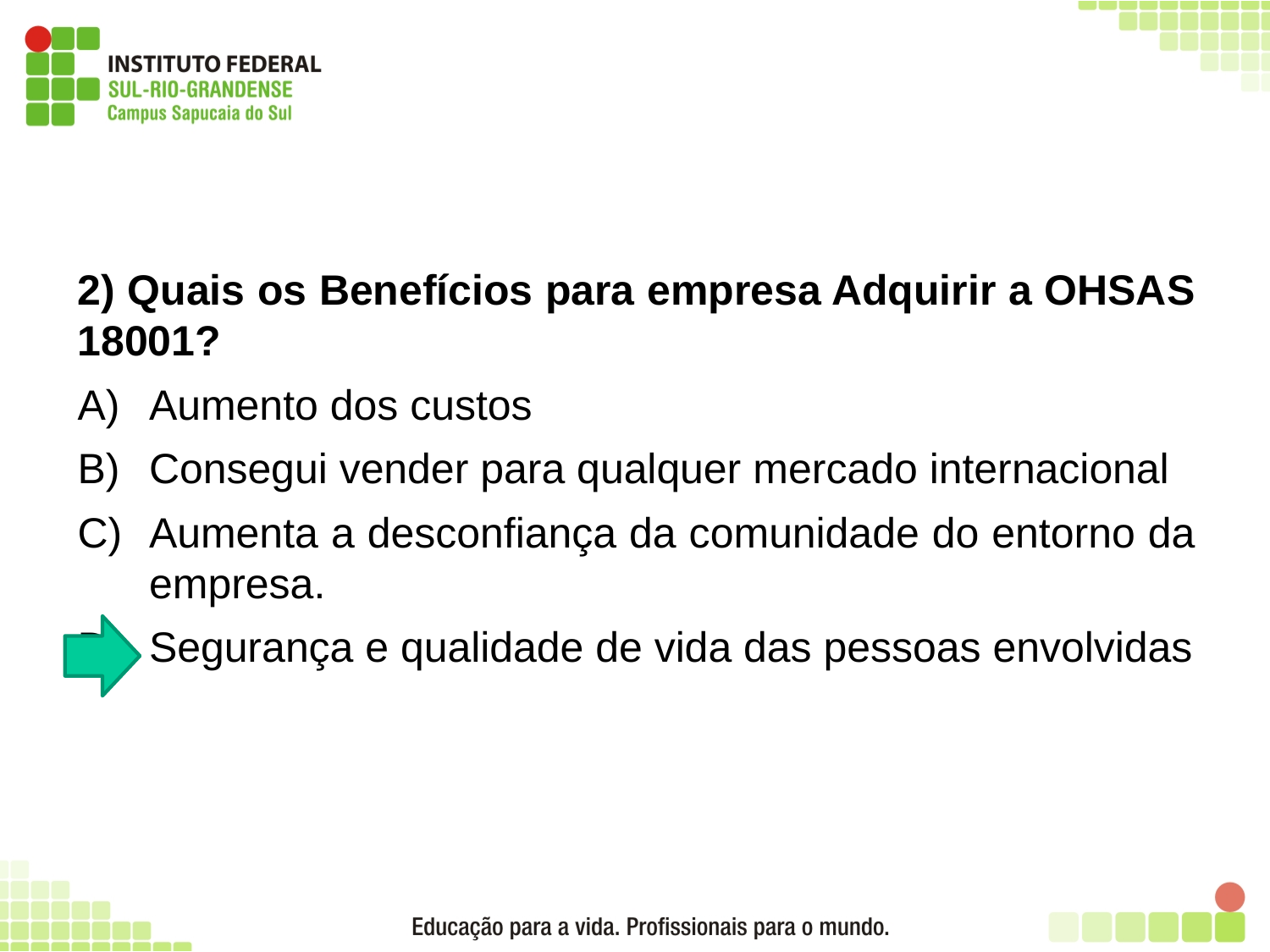

2) Quais os Benefícios para empresa Adquirir a OHSAS 18001?
Aumento dos custos
Consegui vender para qualquer mercado internacional
Aumenta a desconfiança da comunidade do entorno da empresa.
Segurança e qualidade de vida das pessoas envolvidas